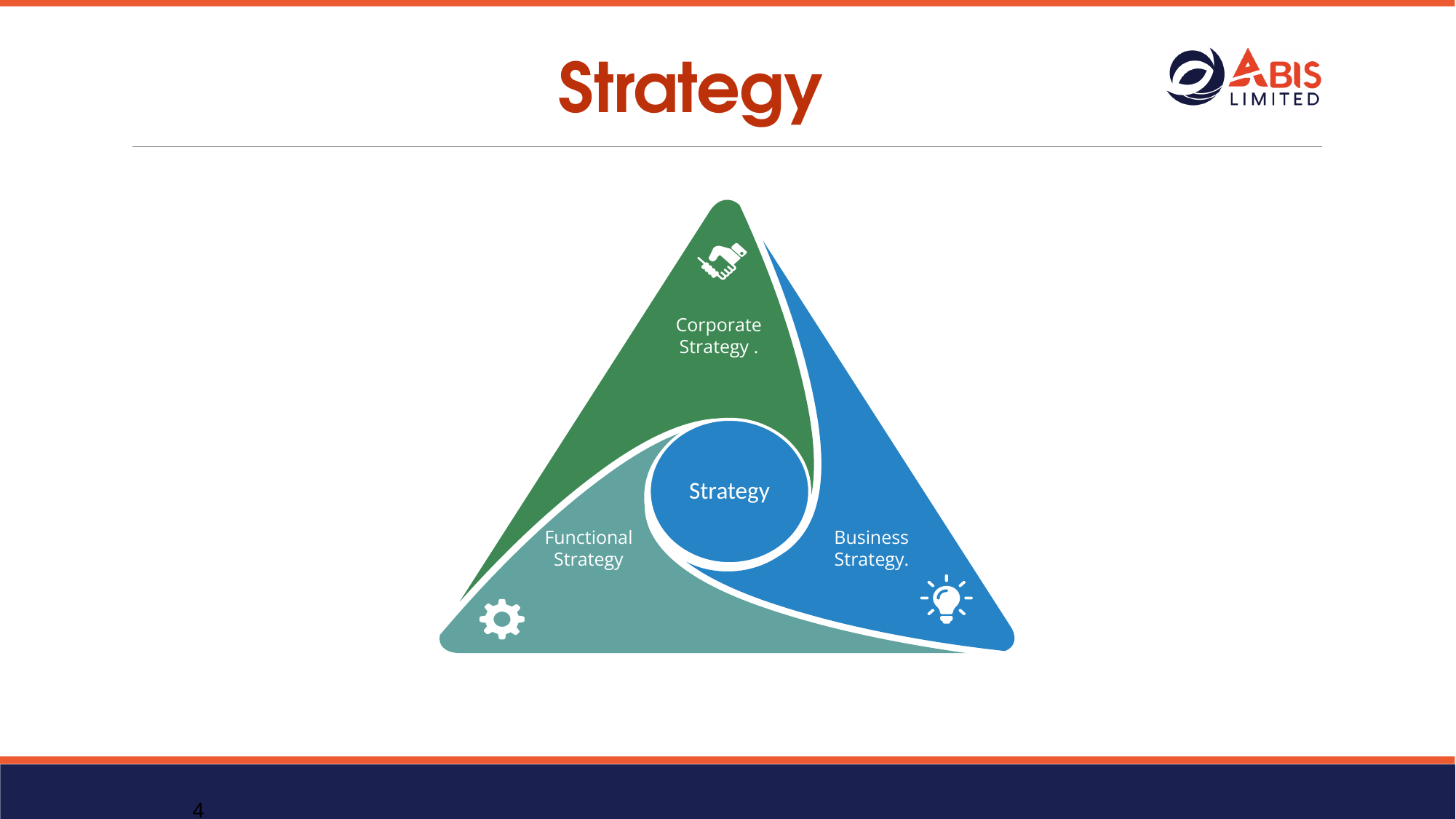

# Strategy

Corporate Strategy .
Functional Strategy
Business Strategy.

Strategy
4